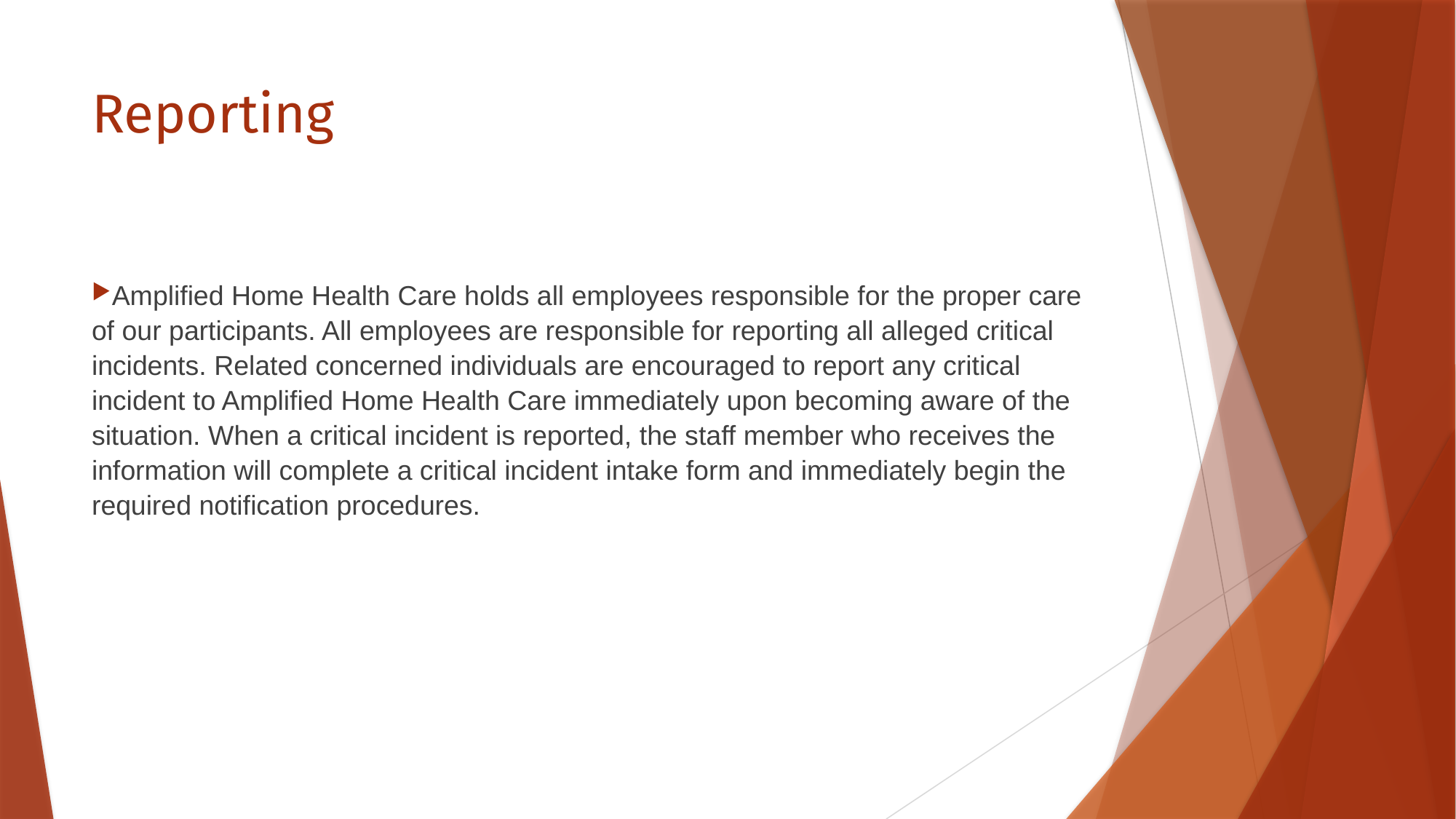

# Reporting

Amplified Home Health Care holds all employees responsible for the proper care of our participants. All employees are responsible for reporting all alleged critical incidents. Related concerned individuals are encouraged to report any critical incident to Amplified Home Health Care immediately upon becoming aware of the situation. When a critical incident is reported, the staff member who receives the information will complete a critical incident intake form and immediately begin the required notification procedures.